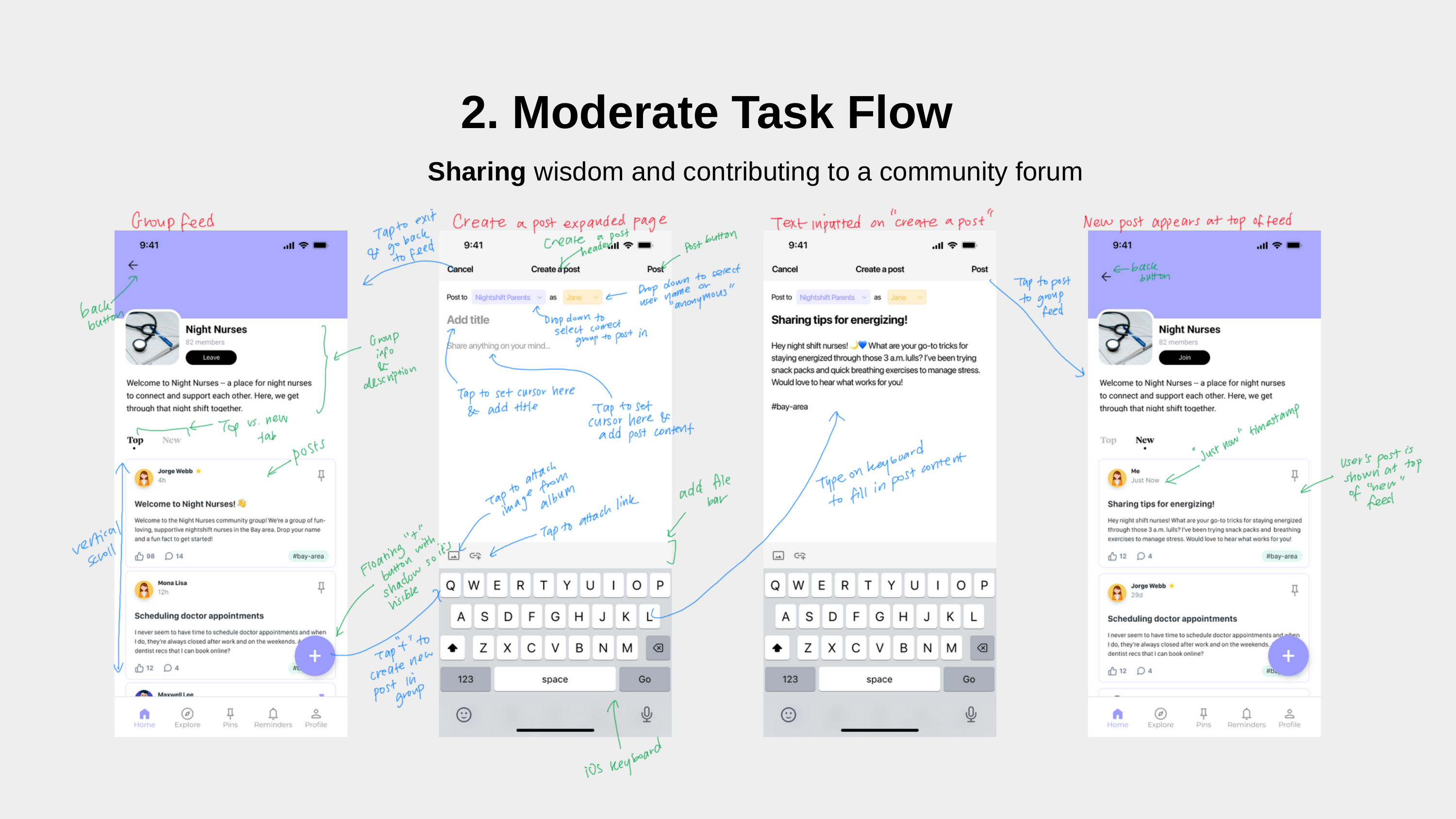

2. Moderate Task Flow
Sharing wisdom and contributing to a community forum